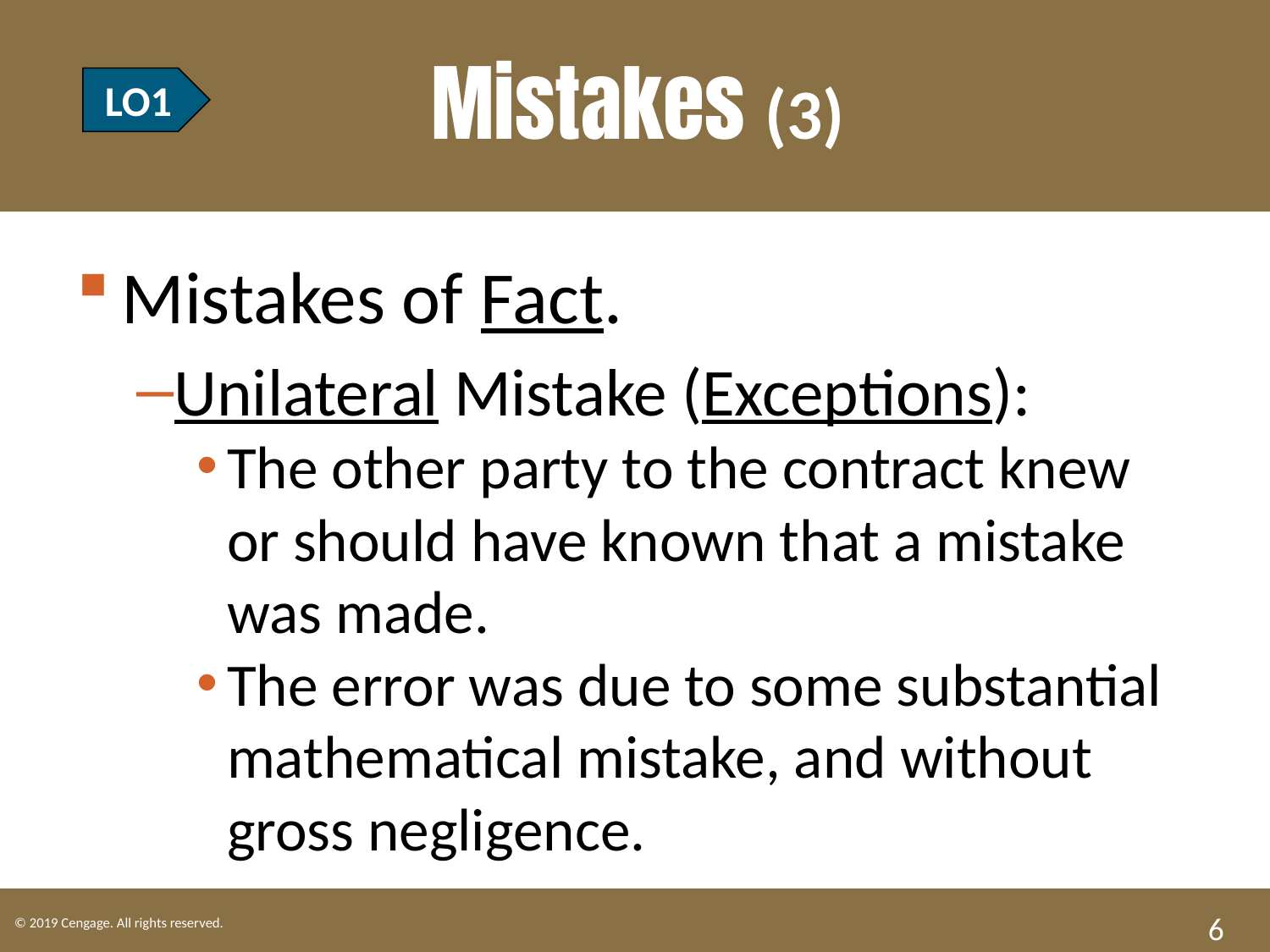

LO1 Mistakes (3)
LO1
Mistakes of Fact.
Unilateral Mistake (Exceptions):
The other party to the contract knew or should have known that a mistake was made.
The error was due to some substantial mathematical mistake, and without gross negligence.
6